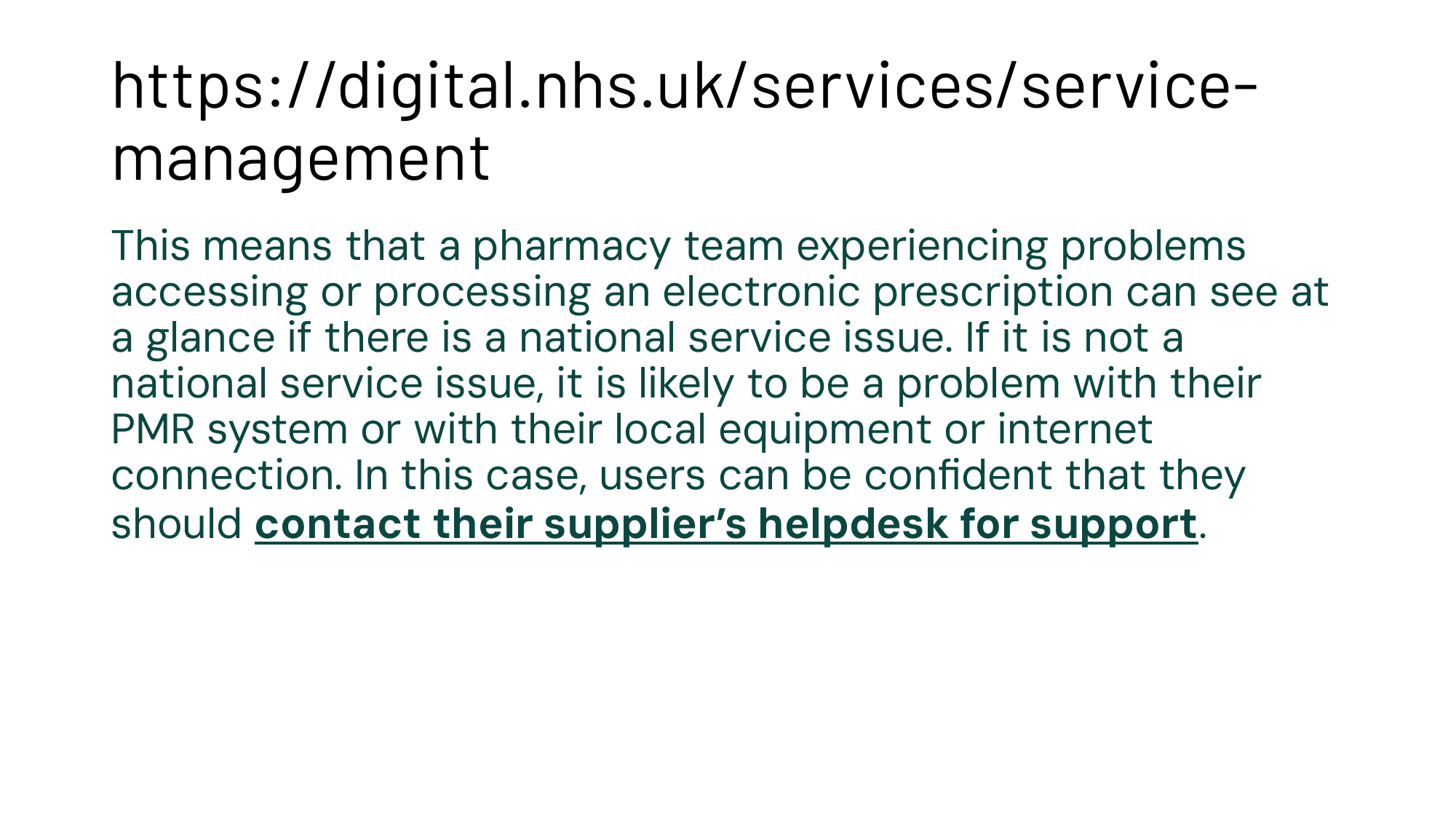

# https://digital.nhs.uk/services/service-management
This means that a pharmacy team experiencing problems accessing or processing an electronic prescription can see at a glance if there is a national service issue. If it is not a national service issue, it is likely to be a problem with their PMR system or with their local equipment or internet connection. In this case, users can be confident that they should contact their supplier’s helpdesk for support.